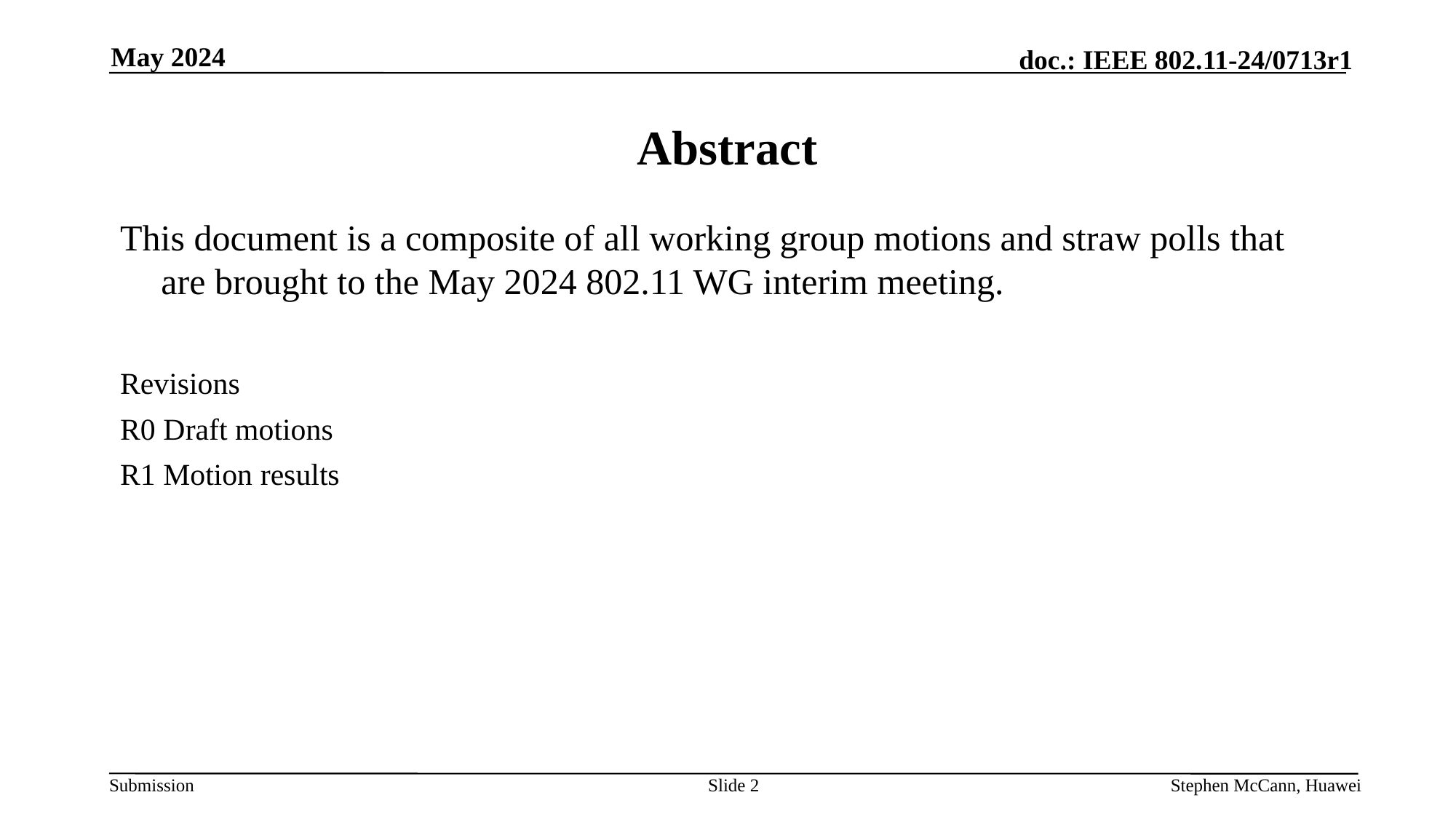

May 2024
# Abstract
This document is a composite of all working group motions and straw polls that are brought to the May 2024 802.11 WG interim meeting.

Revisions
R0 Draft motions
R1 Motion results

Slide 2
Stephen McCann, Huawei